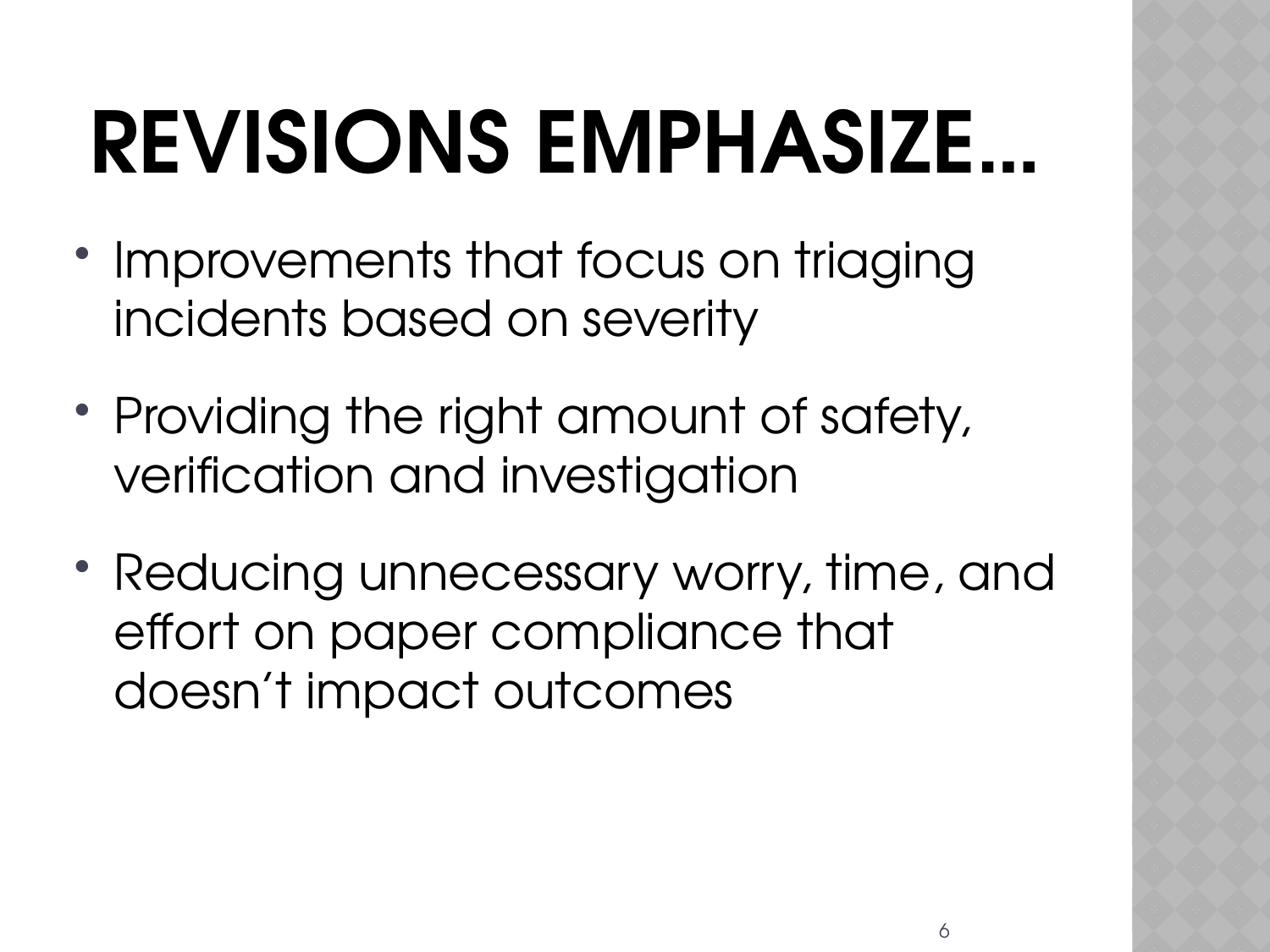

# Revisions emphasize…
Improvements that focus on triaging incidents based on severity

Providing the right amount of safety, verification and investigation

Reducing unnecessary worry, time, and effort on paper compliance that doesn’t impact outcomes

6